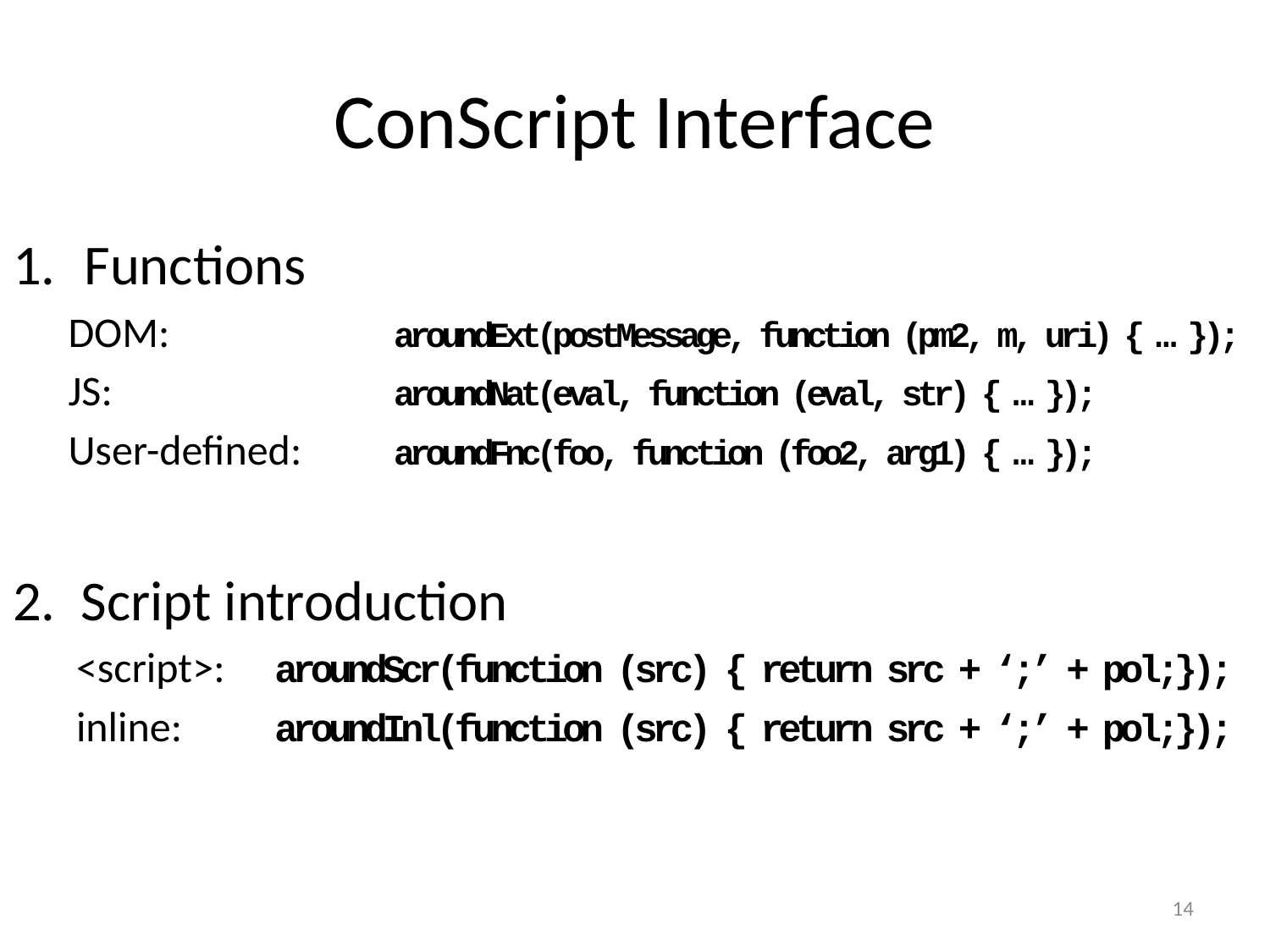

# ConScript Interface
Functions
DOM:  	  	aroundExt(postMessage, function (pm2, m, uri) { … });
JS: 		  	aroundNat(eval, function (eval, str) { … });
User-defined:	aroundFnc(foo, function (foo2, arg1) { … });

2.  Script introduction
<script>: 	aroundScr(function (src) { return src + ‘;’ + pol;});
inline: 	aroundInl(function (src) { return src + ‘;’ + pol;});

14